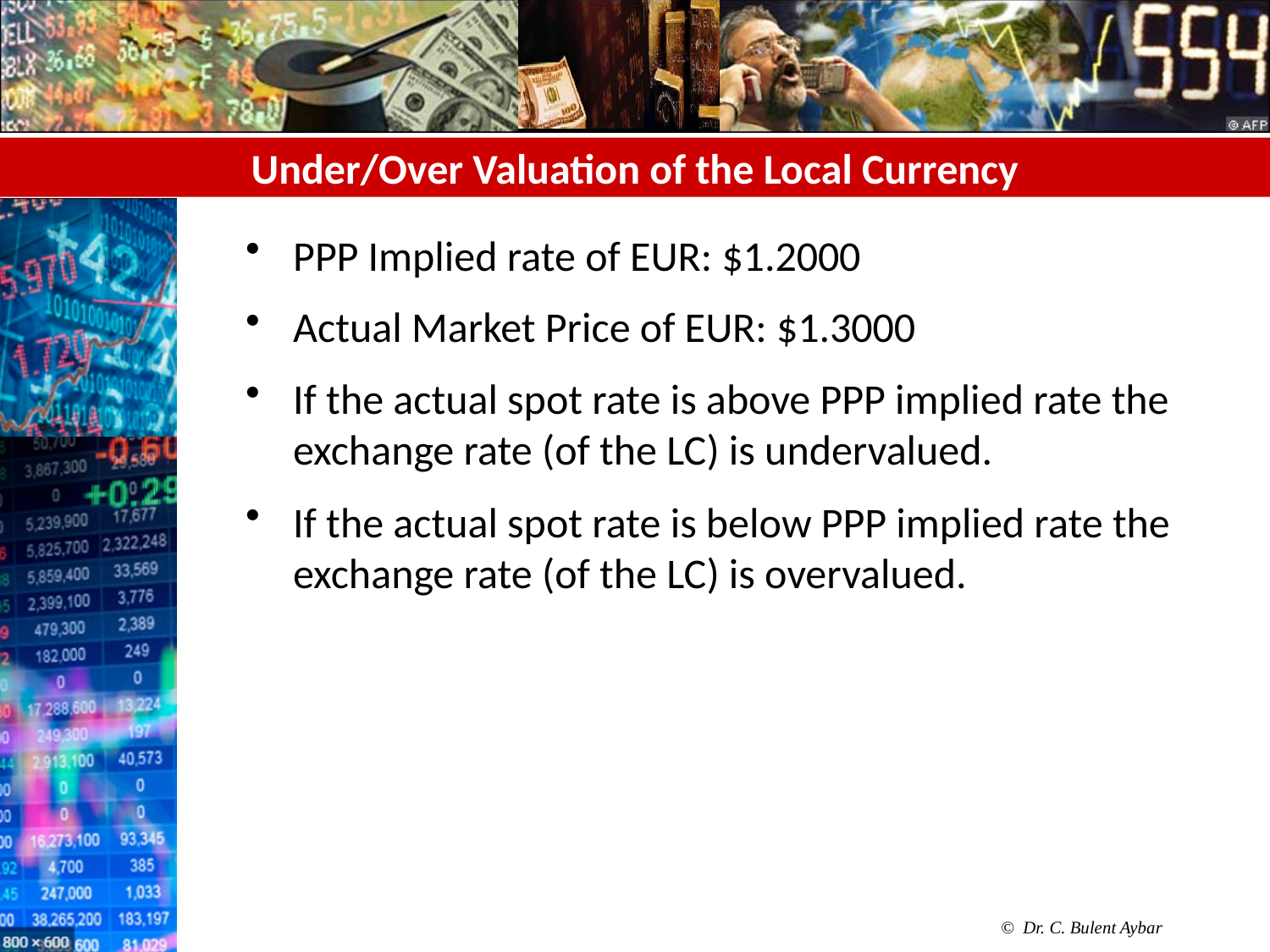

# Under/Over Valuation of the Local Currency
PPP Implied rate of EUR: $1.2000
Actual Market Price of EUR: $1.3000
If the actual spot rate is above PPP implied rate the exchange rate (of the LC) is undervalued.
If the actual spot rate is below PPP implied rate the exchange rate (of the LC) is overvalued.